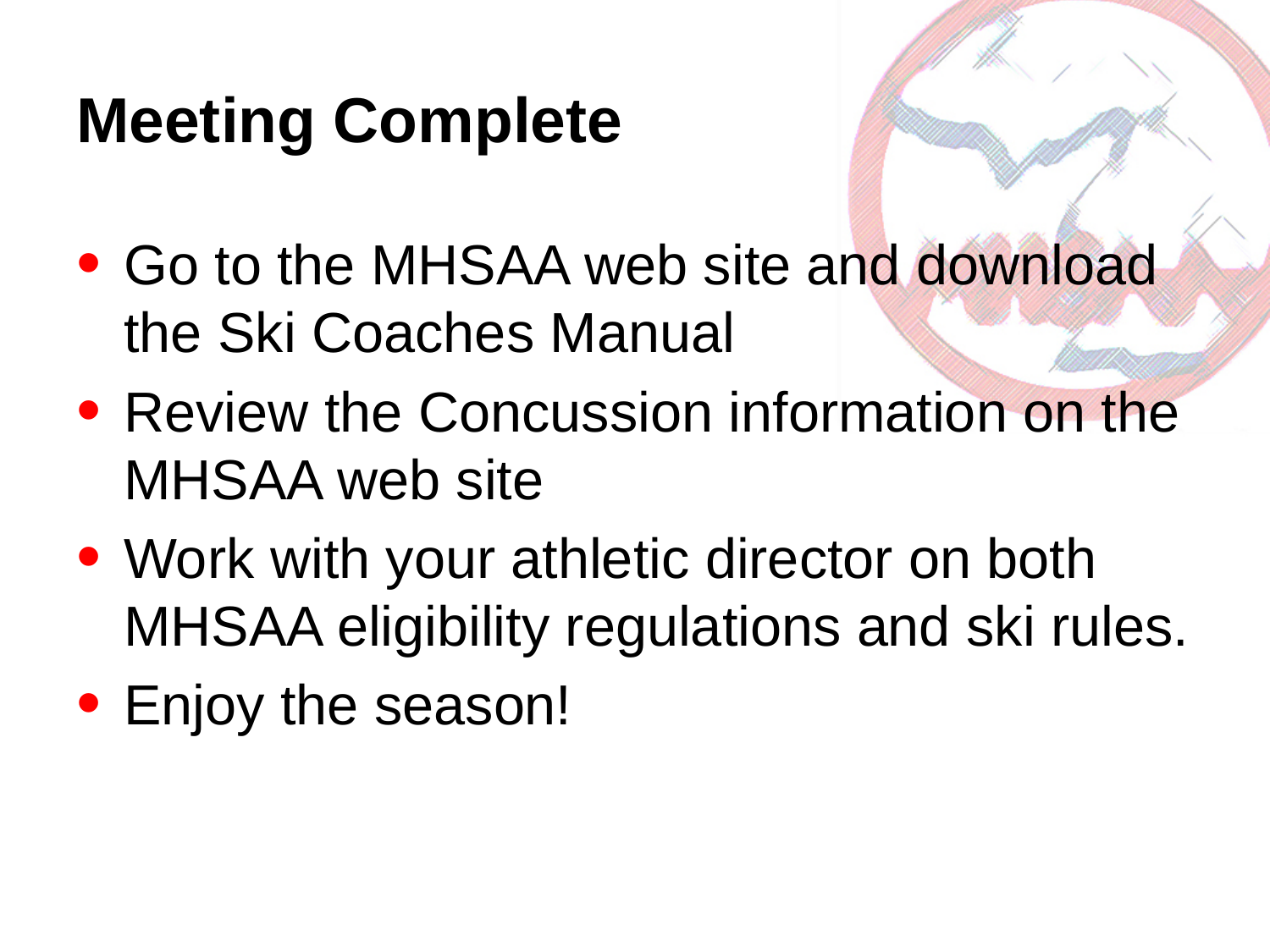

# Meeting Complete
Go to the MHSAA web site and download the Ski Coaches Manual
Review the Concussion information on the MHSAA web site
Work with your athletic director on both MHSAA eligibility regulations and ski rules.
Enjoy the season!